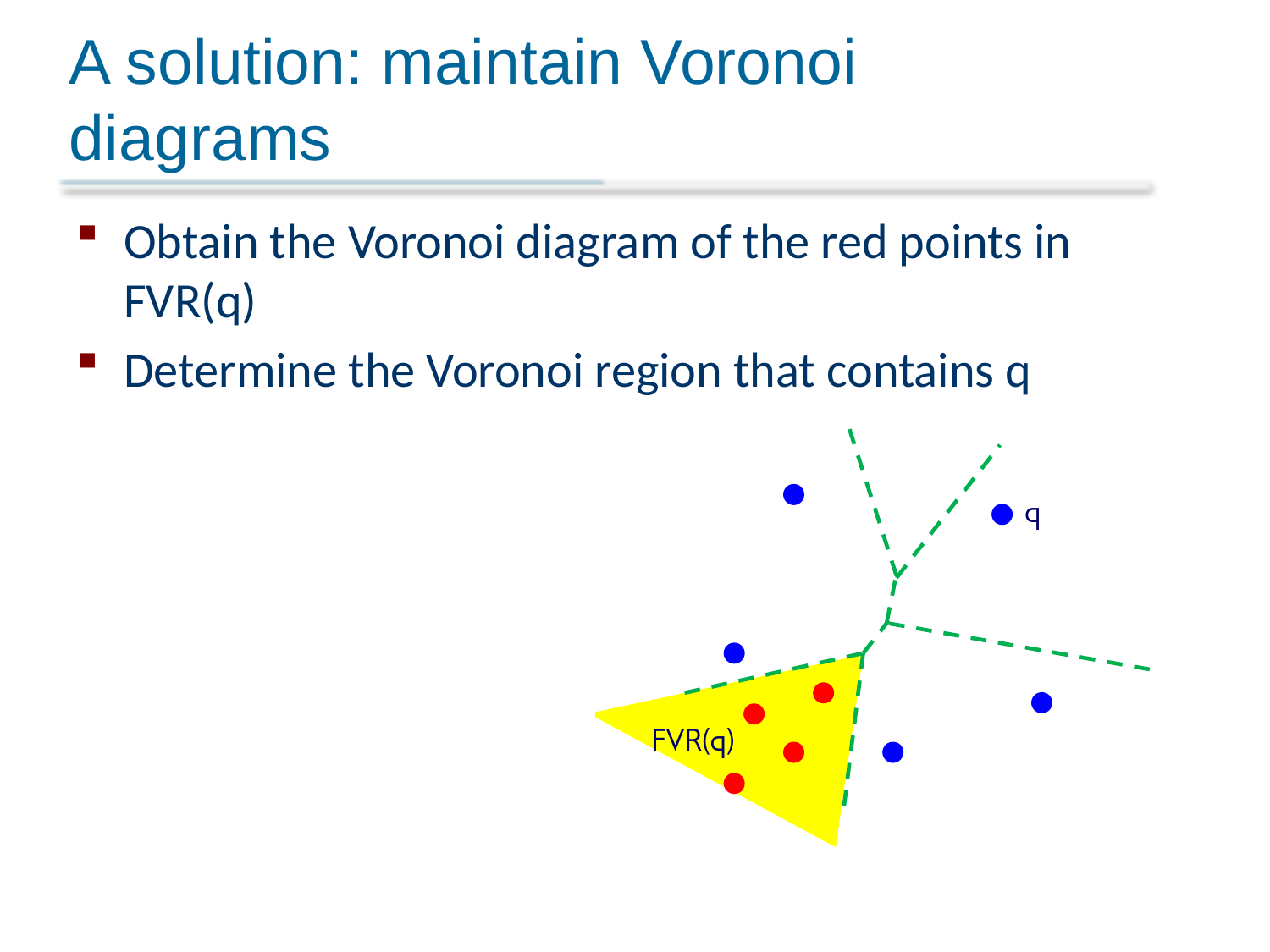

# A solution: maintain Voronoi diagrams
Obtain the Voronoi diagram of the red points in FVR(q)
Determine the Voronoi region that contains q

q

FVR(q)